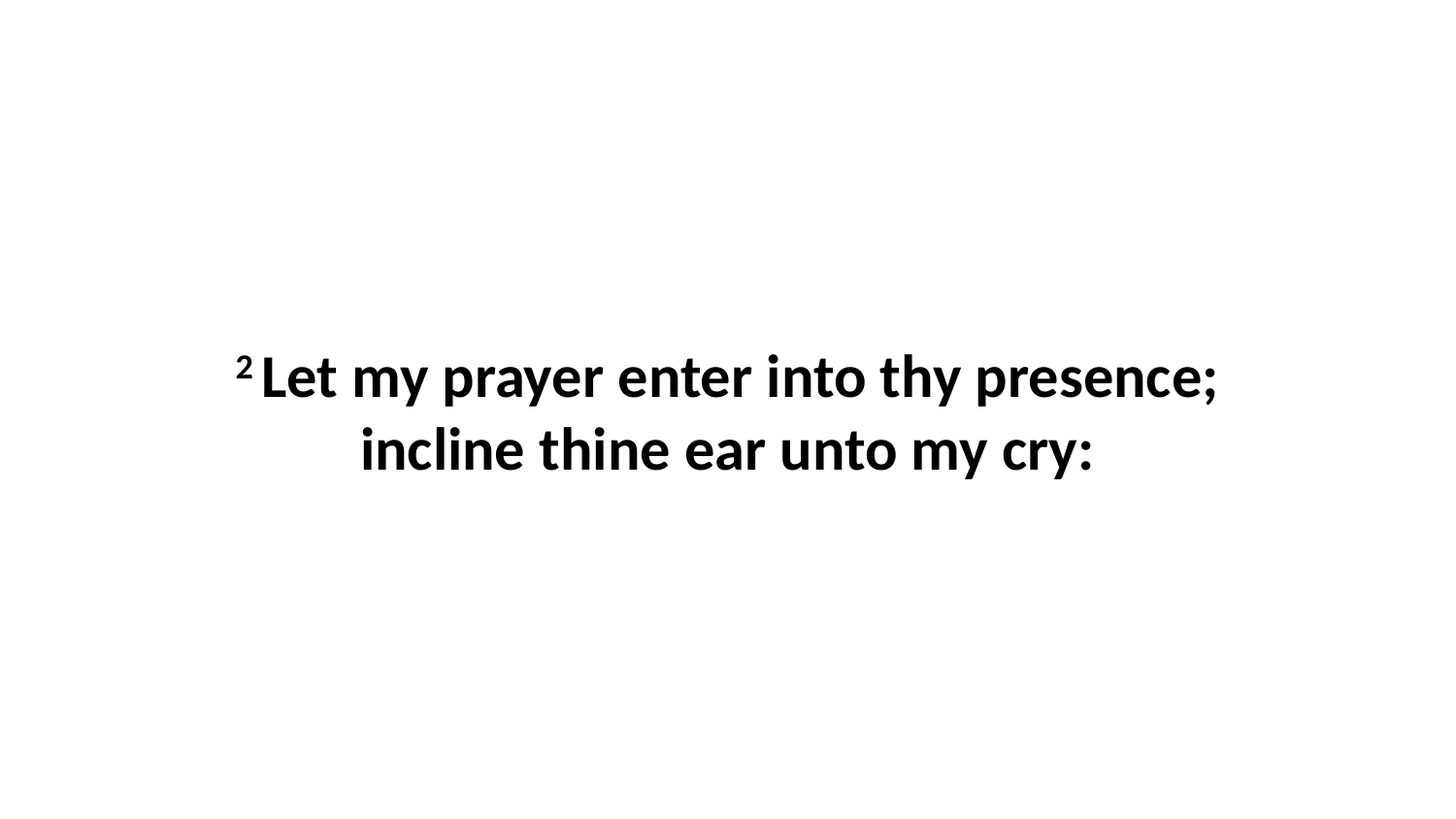

2 Let my prayer enter into thy presence; incline thine ear unto my cry: